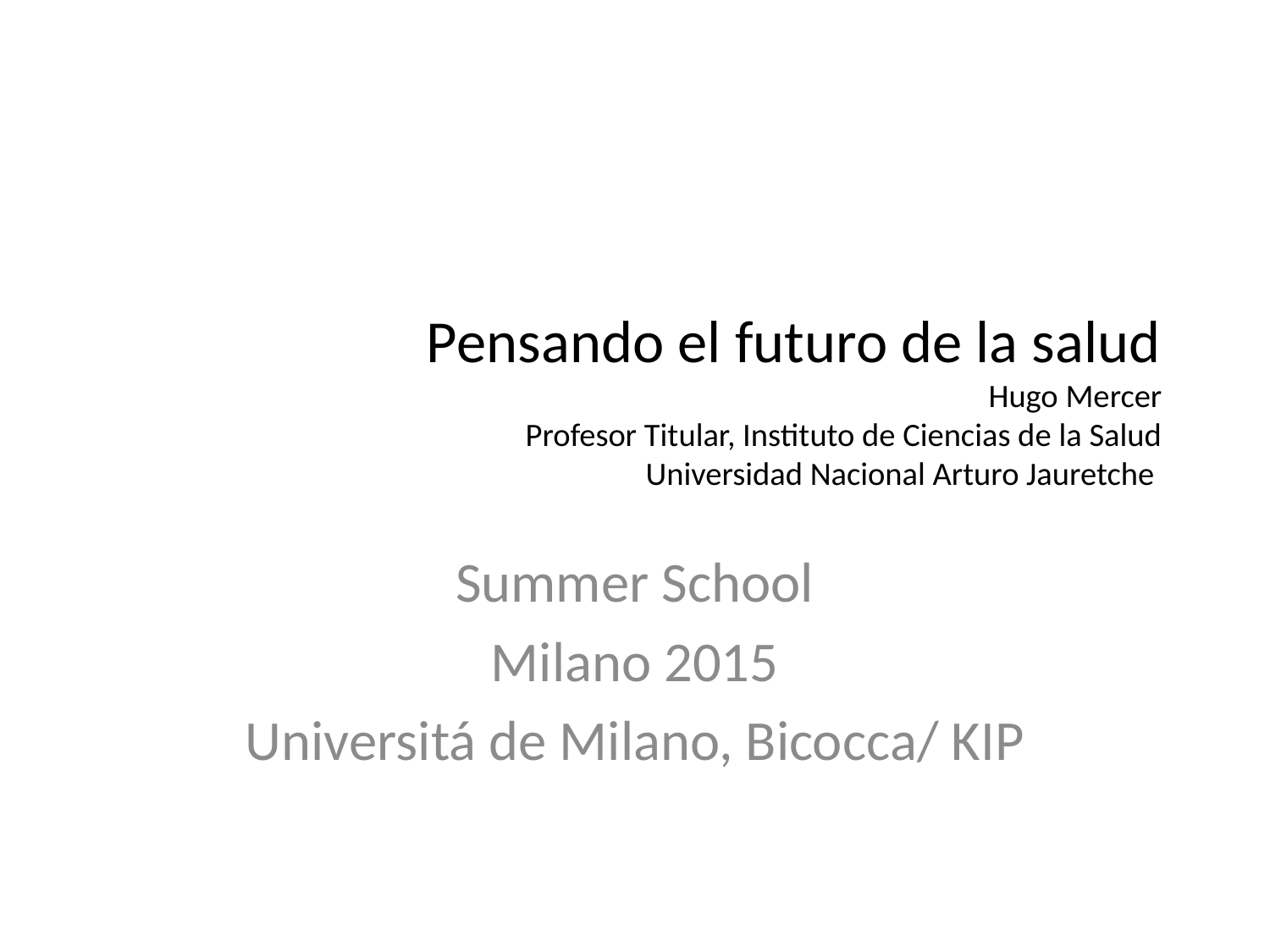

# Pensando el futuro de la salud Hugo Mercer Profesor Titular, Instituto de Ciencias de la Salud Universidad Nacional Arturo Jauretche
Summer School
Milano 2015
Universitá de Milano, Bicocca/ KIP